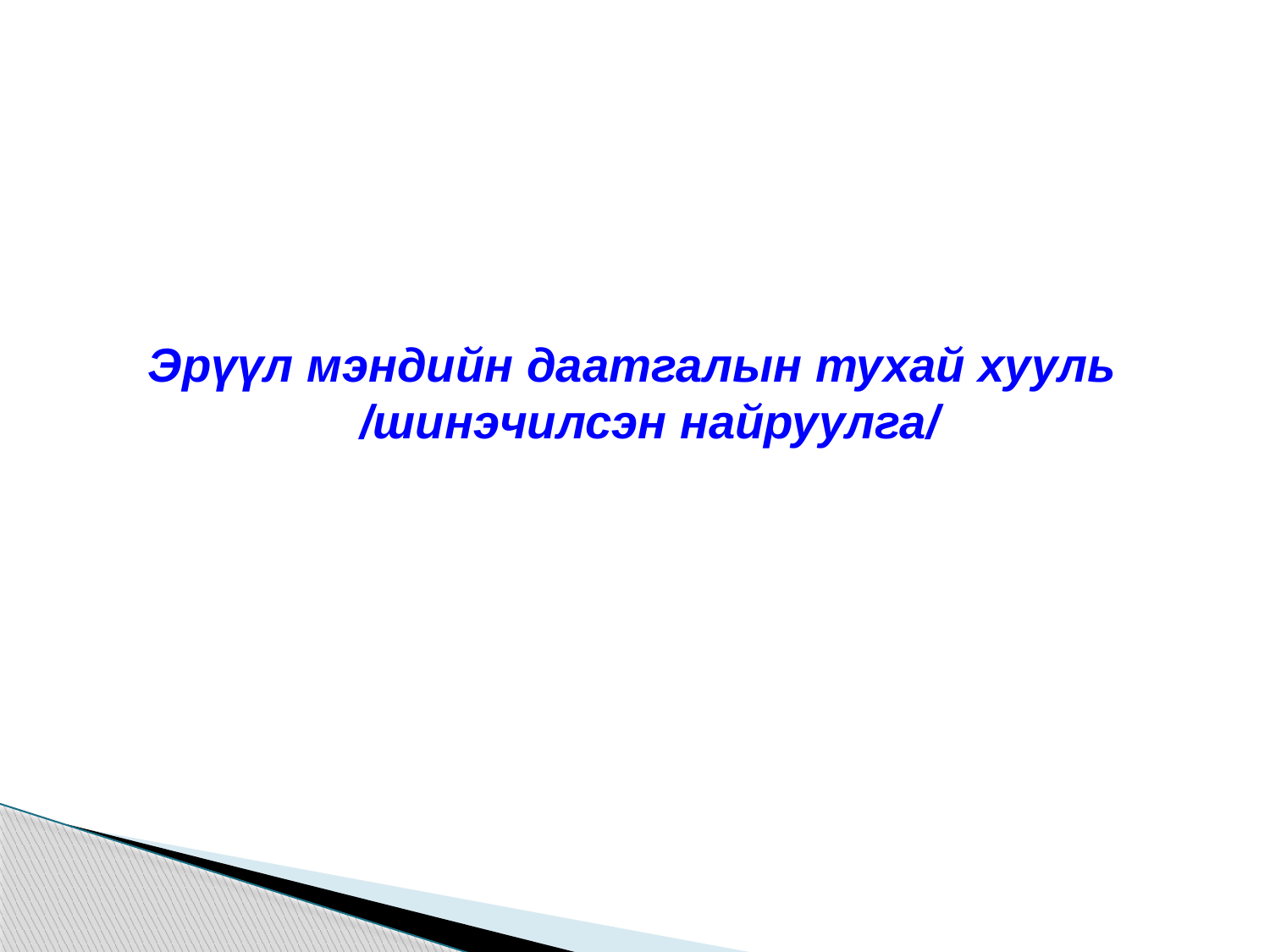

Эрүүл мэндийн даатгалын тухай хууль /шинэчилсэн найруулга/